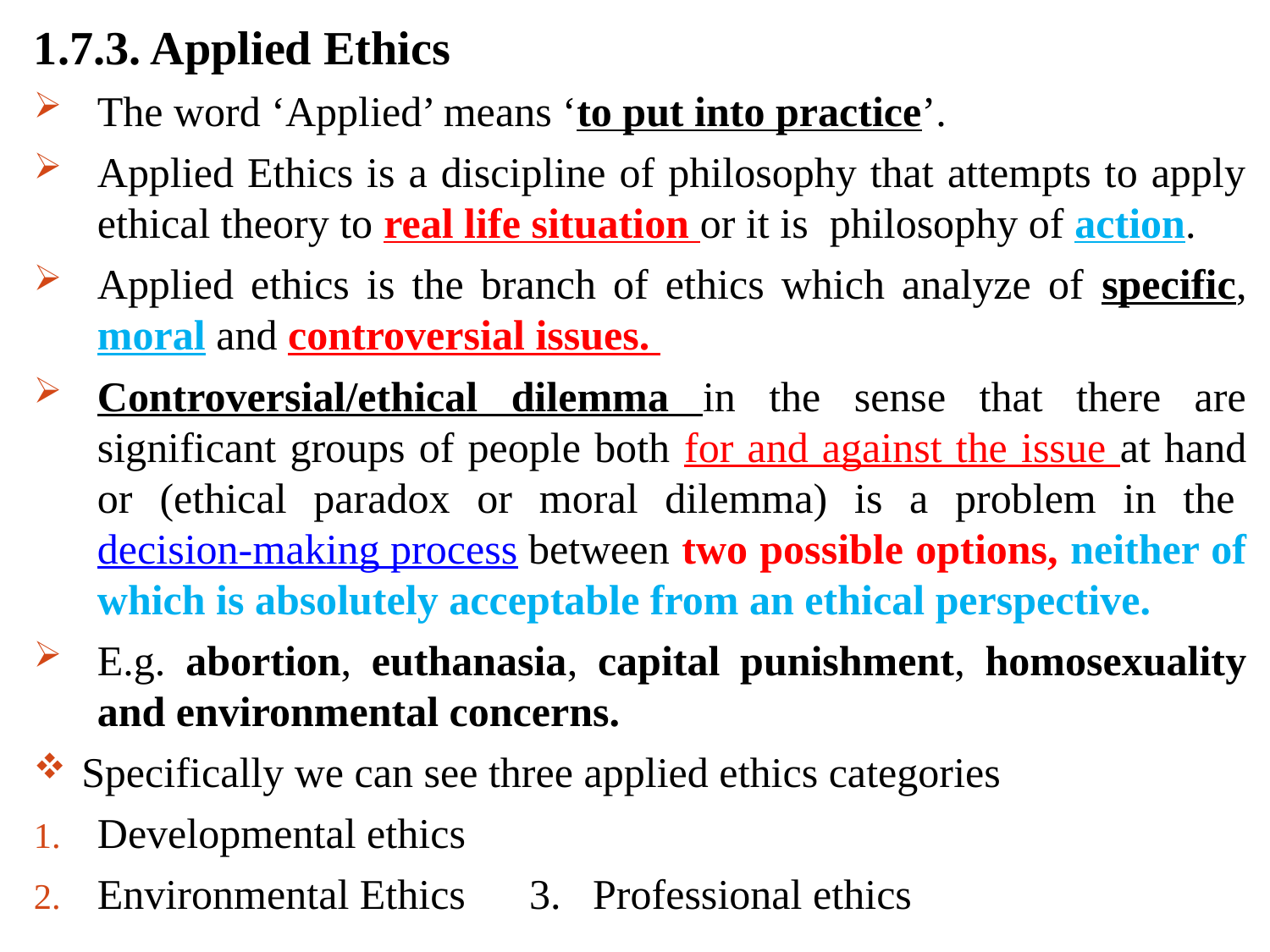

1.7.3. Applied Ethics
The word ‘Applied’ means ‘to put into practice’.
Applied Ethics is a discipline of philosophy that attempts to apply ethical theory to real life situation or it is  philosophy of action.
Applied ethics is the branch of ethics which analyze of specific, moral and controversial issues.
Controversial/ethical dilemma in the sense that there are significant groups of people both for and against the issue at hand or (ethical paradox or moral dilemma) is a problem in the decision-making process between two possible options, neither of which is absolutely acceptable from an ethical perspective.
E.g. abortion, euthanasia, capital punishment, homosexuality and environmental concerns.
Specifically we can see three applied ethics categories
Developmental ethics
Environmental Ethics      3.   Professional ethics
#